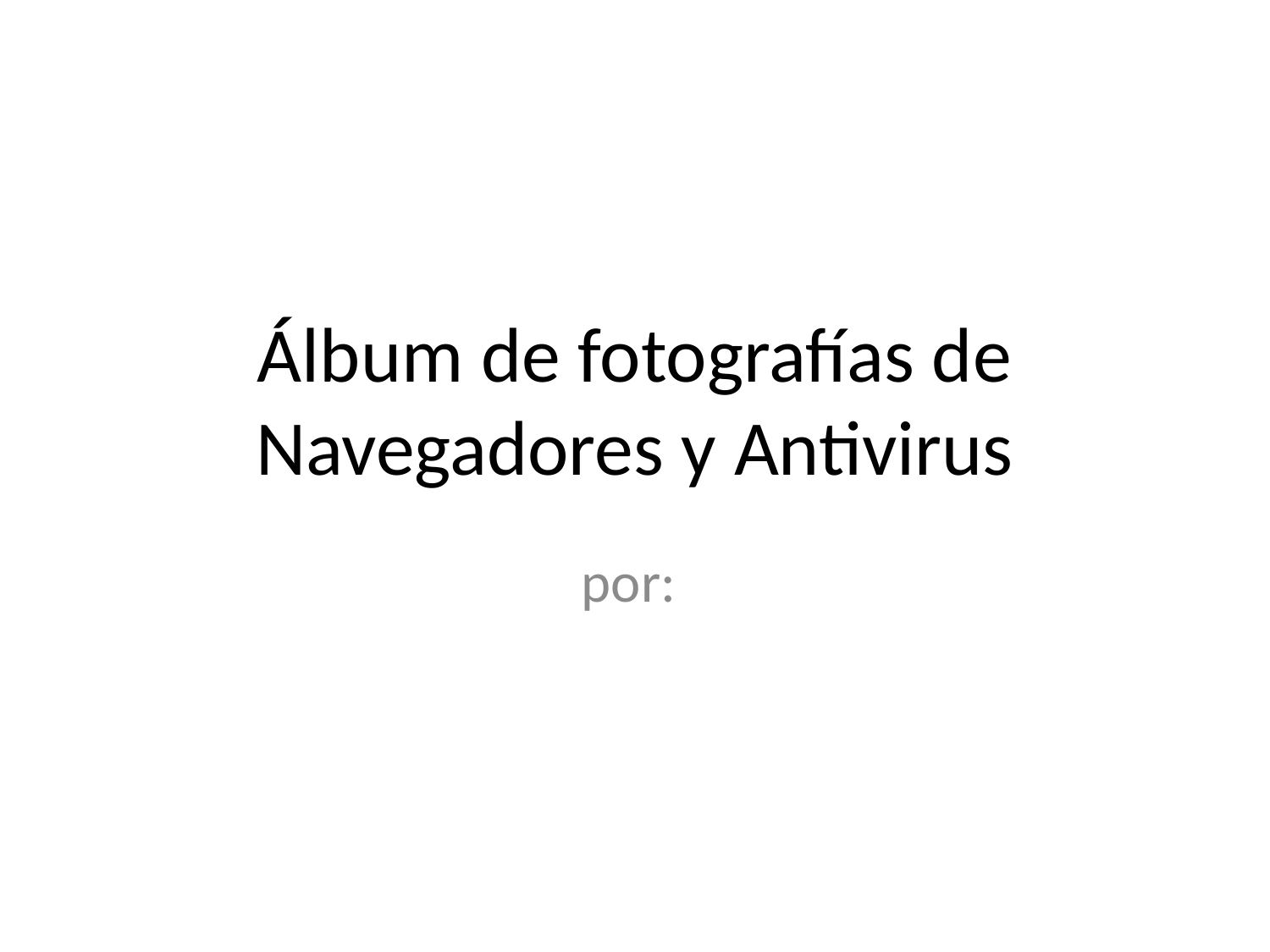

# Álbum de fotografías de Navegadores y Antivirus
por: